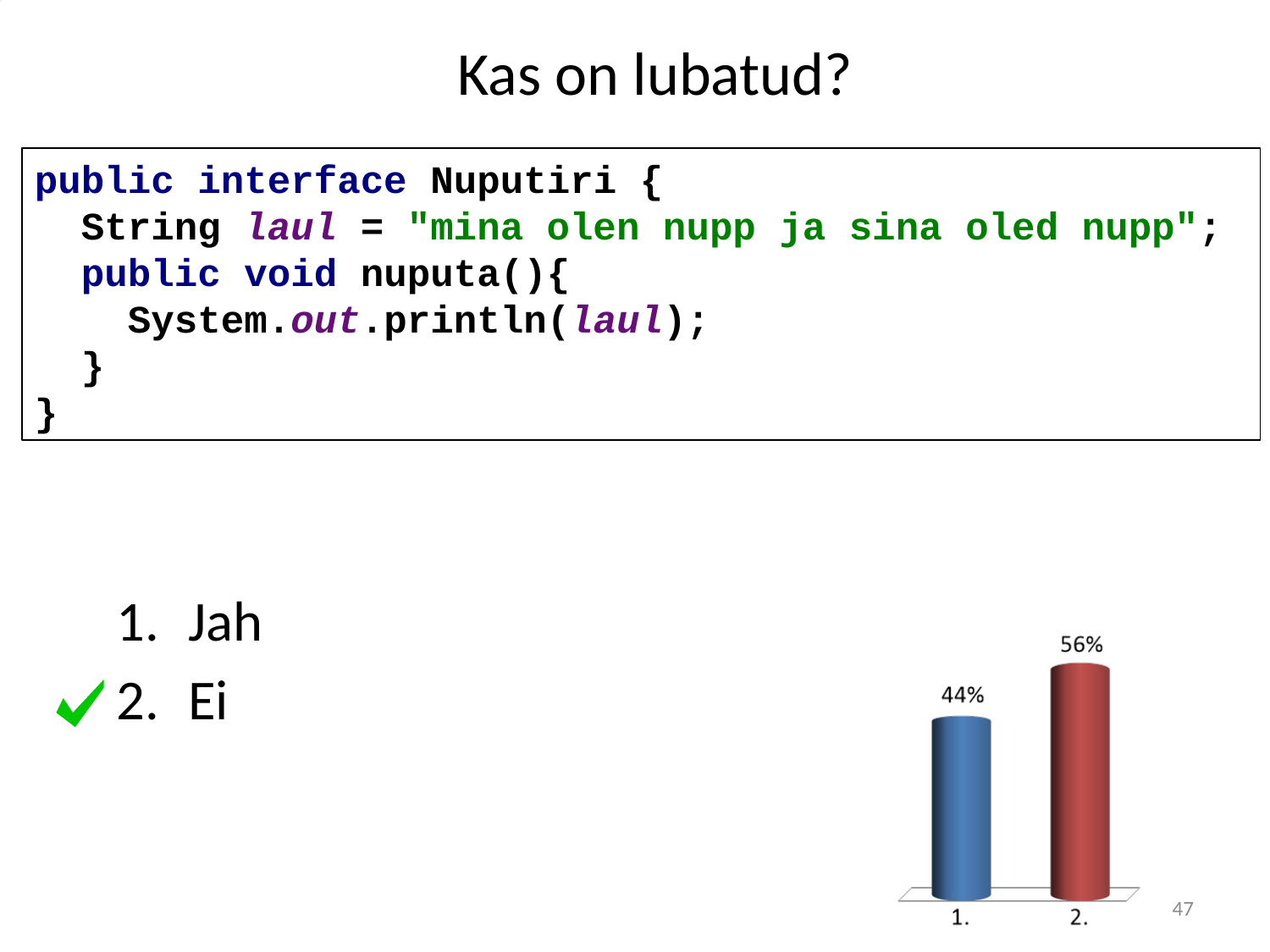

# Kas on lubatud?
public interface Nuputiri {
  String laul = "mina olen nupp ja sina oled nupp";
  public void nuputa(){
    System.out.println(laul);
  }
}
Jah
Ei

47